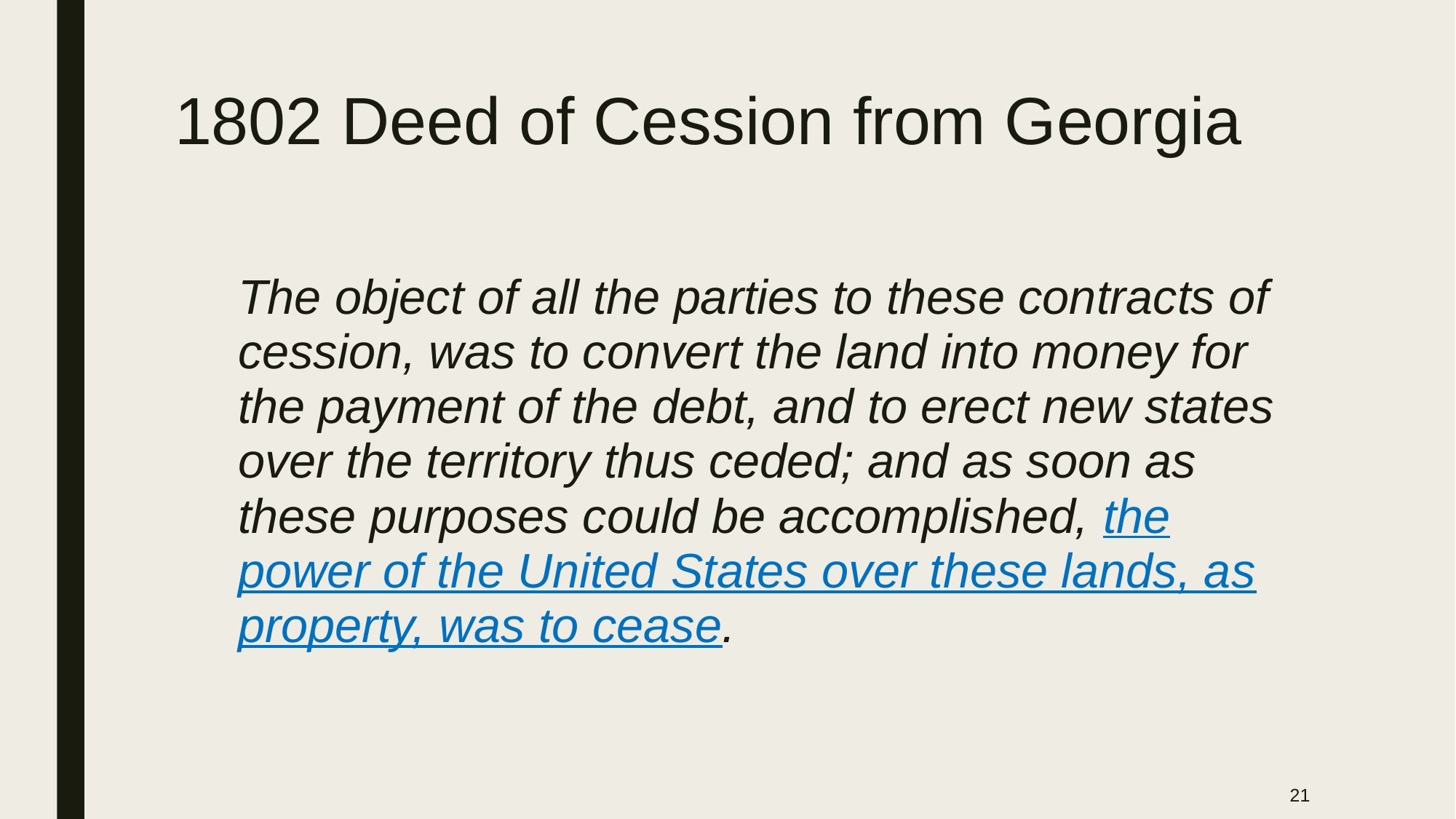

# 1802 Deed of Cession from Georgia

The object of all the parties to these contracts of cession, was to convert the land into money for the payment of the debt, and to erect new states over the territory thus ceded; and as soon as these purposes could be accomplished, the power of the United States over these lands, as property, was to cease.
21